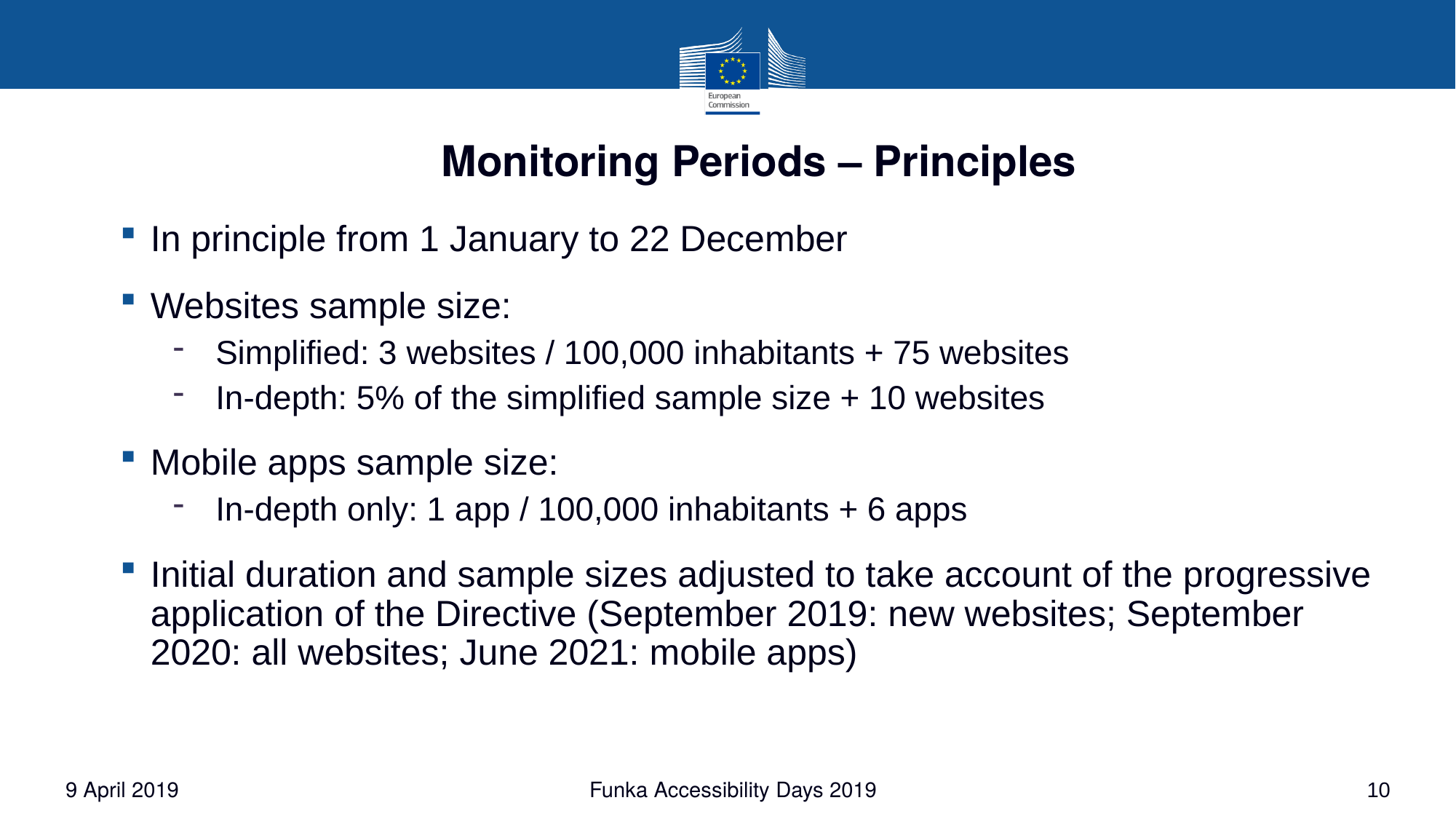

# Monitoring Periods – Principles
In principle from 1 January to 22 December
Websites sample size:
Simplified: 3 websites / 100,000 inhabitants + 75 websites
In-depth: 5% of the simplified sample size + 10 websites
Mobile apps sample size:
In-depth only: 1 app / 100,000 inhabitants + 6 apps
Initial duration and sample sizes adjusted to take account of the progressive application of the Directive (September 2019: new websites; September 2020: all websites; June 2021: mobile apps)
9 April 2019
Funka Accessibility Days 2019
10